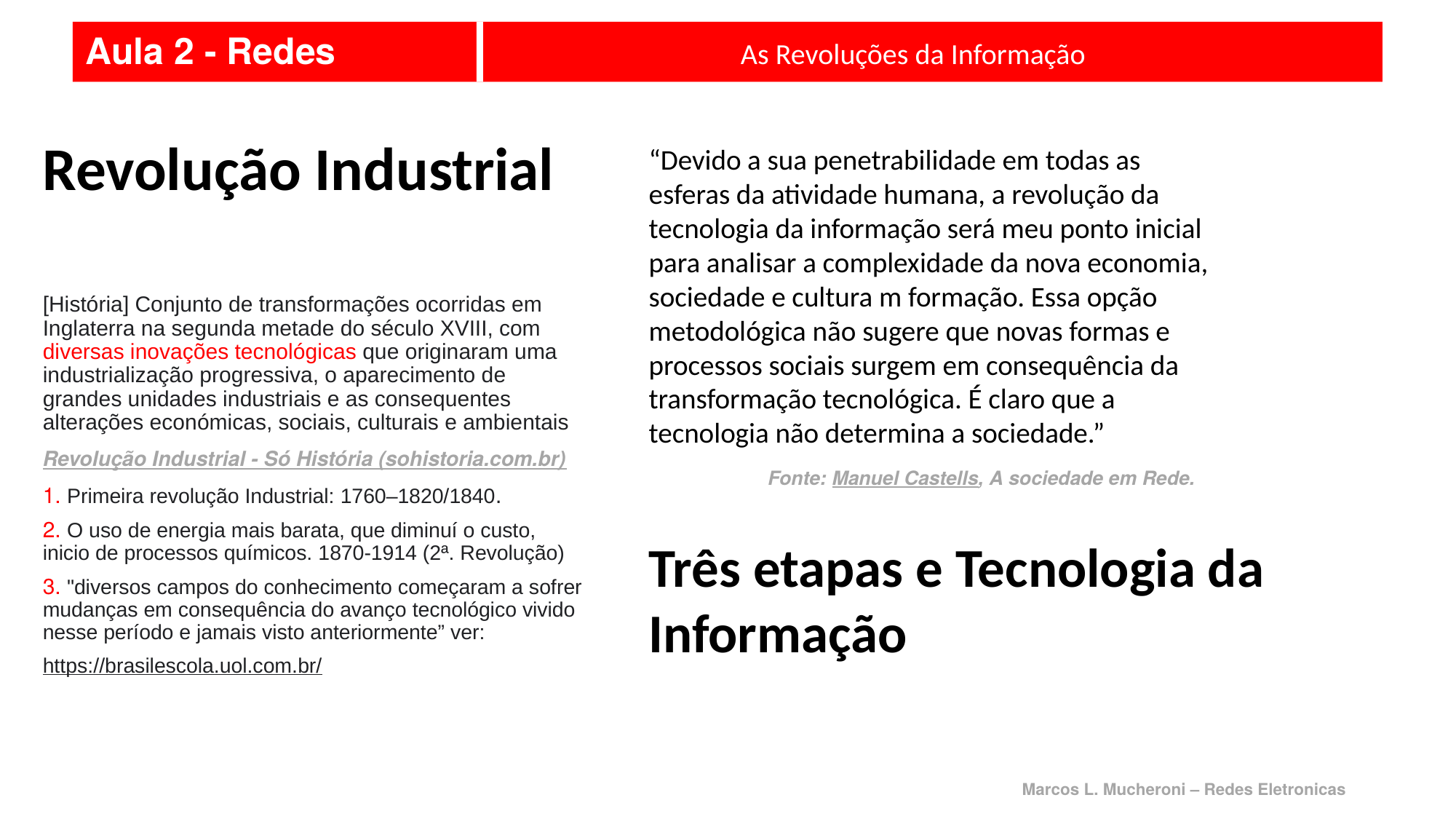

Aula 2 - Redes				As Revoluções da Informação

Revolução Industrial
“Devido a sua penetrabilidade em todas as esferas da atividade humana, a revolução da tecnologia da informação será meu ponto inicial para analisar a complexidade da nova economia, sociedade e cultura m formação. Essa opção metodológica não sugere que novas formas e processos sociais surgem em consequência da transformação tecnológica. É claro que a tecnologia não determina a sociedade.”
Fonte: Manuel Castells, A sociedade em Rede.

[História] Conjunto de transformações ocorridas em Inglaterra na segunda metade do século XVIII, com diversas inovações tecnológicas que originaram uma industrialização progressiva, o aparecimento de grandes unidades industriais e as consequentes alterações económicas, sociais, culturais e ambientais
Revolução Industrial - Só História (sohistoria.com.br)
1. Primeira revolução Industrial: 1760–1820/1840.
2. O uso de energia mais barata, que diminuí o custo, inicio de processos químicos. 1870-1914 (2ª. Revolução)
3. "diversos campos do conhecimento começaram a sofrer mudanças em consequência do avanço tecnológico vivido nesse período e jamais visto anteriormente” ver:
https://brasilescola.uol.com.br/
Três etapas e Tecnologia da Informação
Marcos L. Mucheroni – Redes Eletronicas